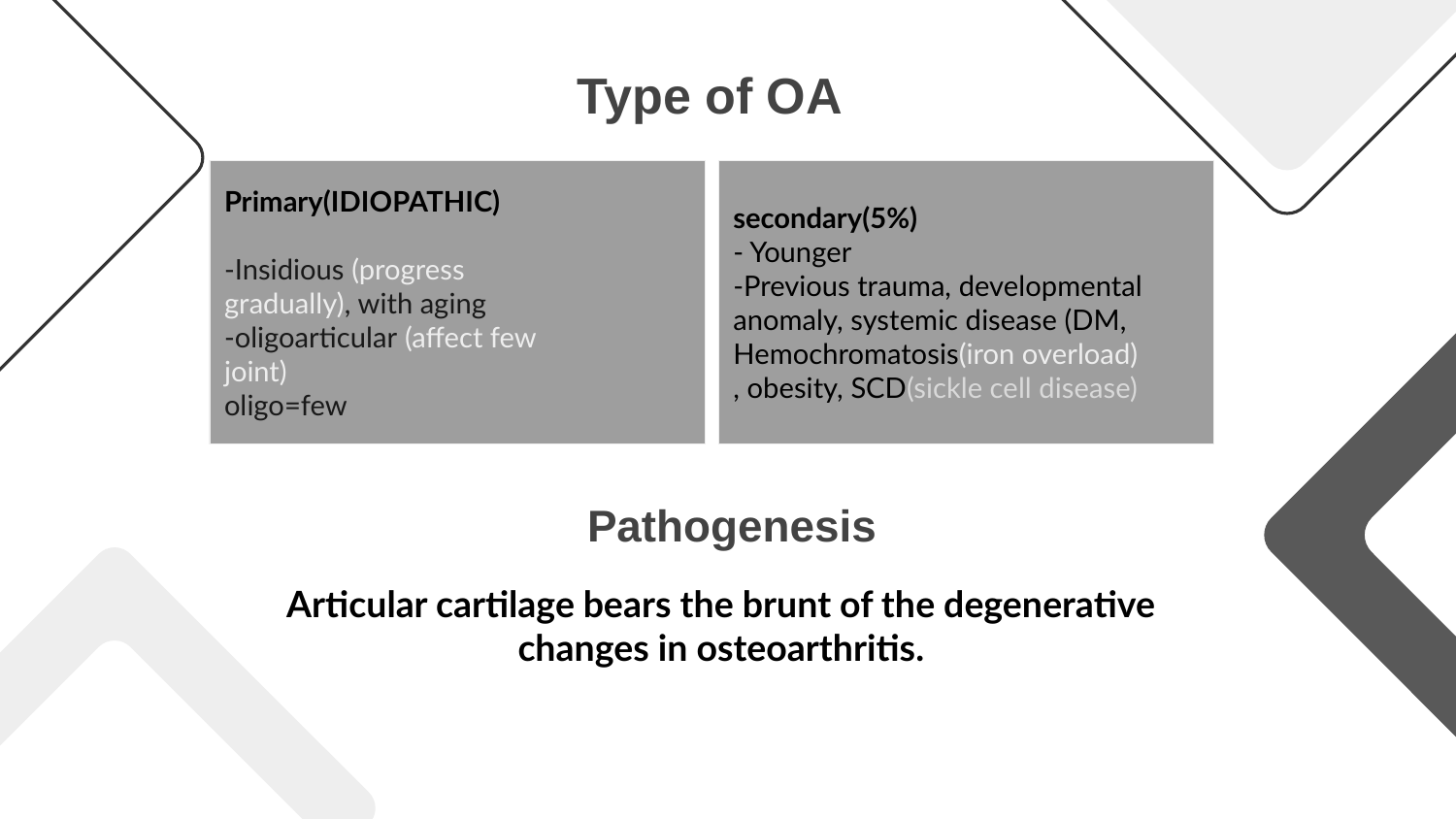

Type of OA
Primary(IDIOPATHIC)

-Insidious (progress
gradually), with aging
-oligoarticular (affect few
joint)
oligo=few
secondary(5%)
- Younger
-Previous trauma, developmental
anomaly, systemic disease (DM,
Hemochromatosis(iron overload)
, obesity, SCD(sickle cell disease)
Pathogenesis
Articular cartilage bears the brunt of the degenerative
changes in osteoarthritis.